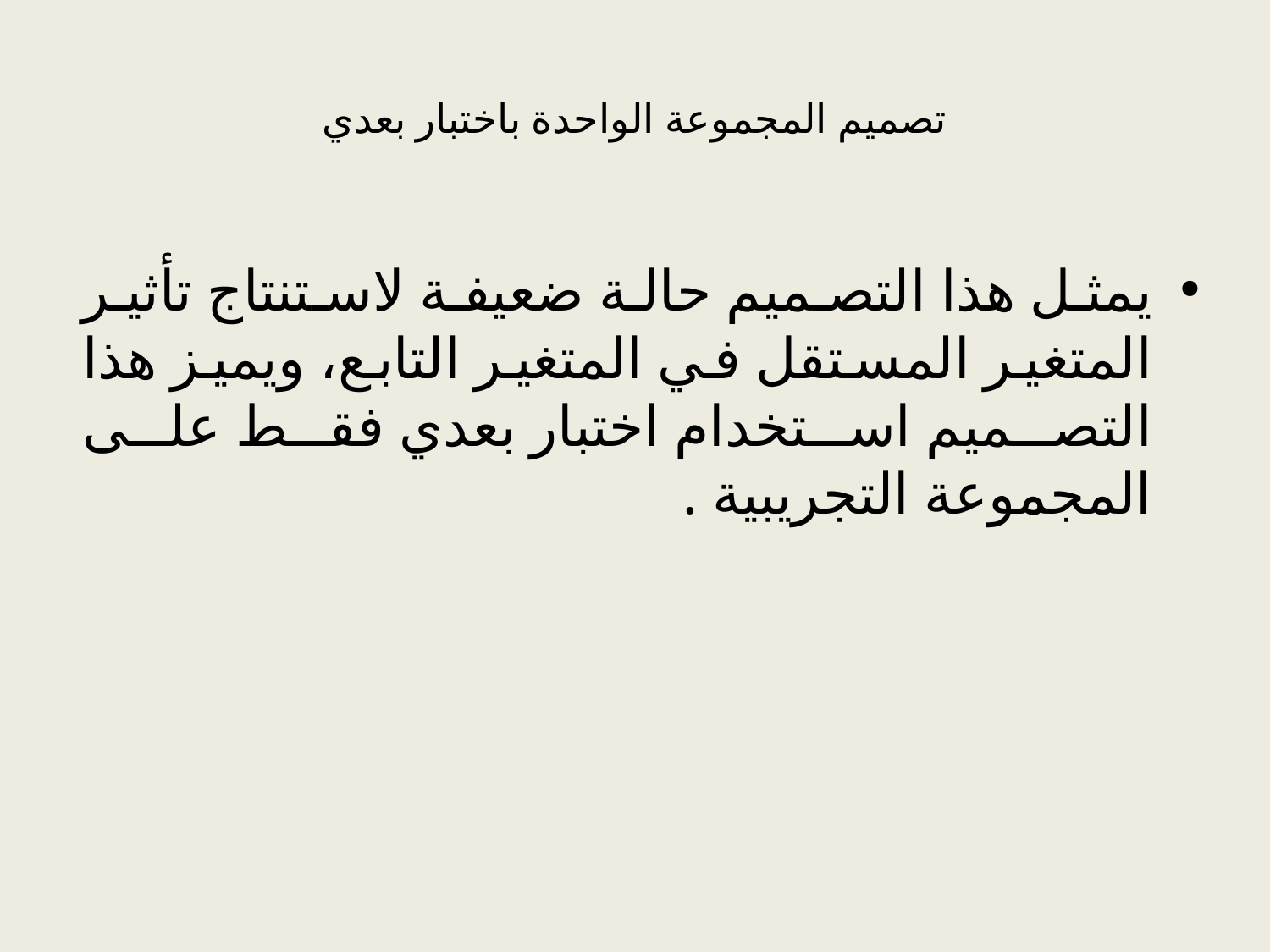

# تصميم المجموعة الواحدة باختبار بعدي
يمثل هذا التصميم حالة ضعيفة لاستنتاج تأثير المتغير المستقل في المتغير التابع، ويميز هذا التصميم استخدام اختبار بعدي فقط على المجموعة التجريبية .